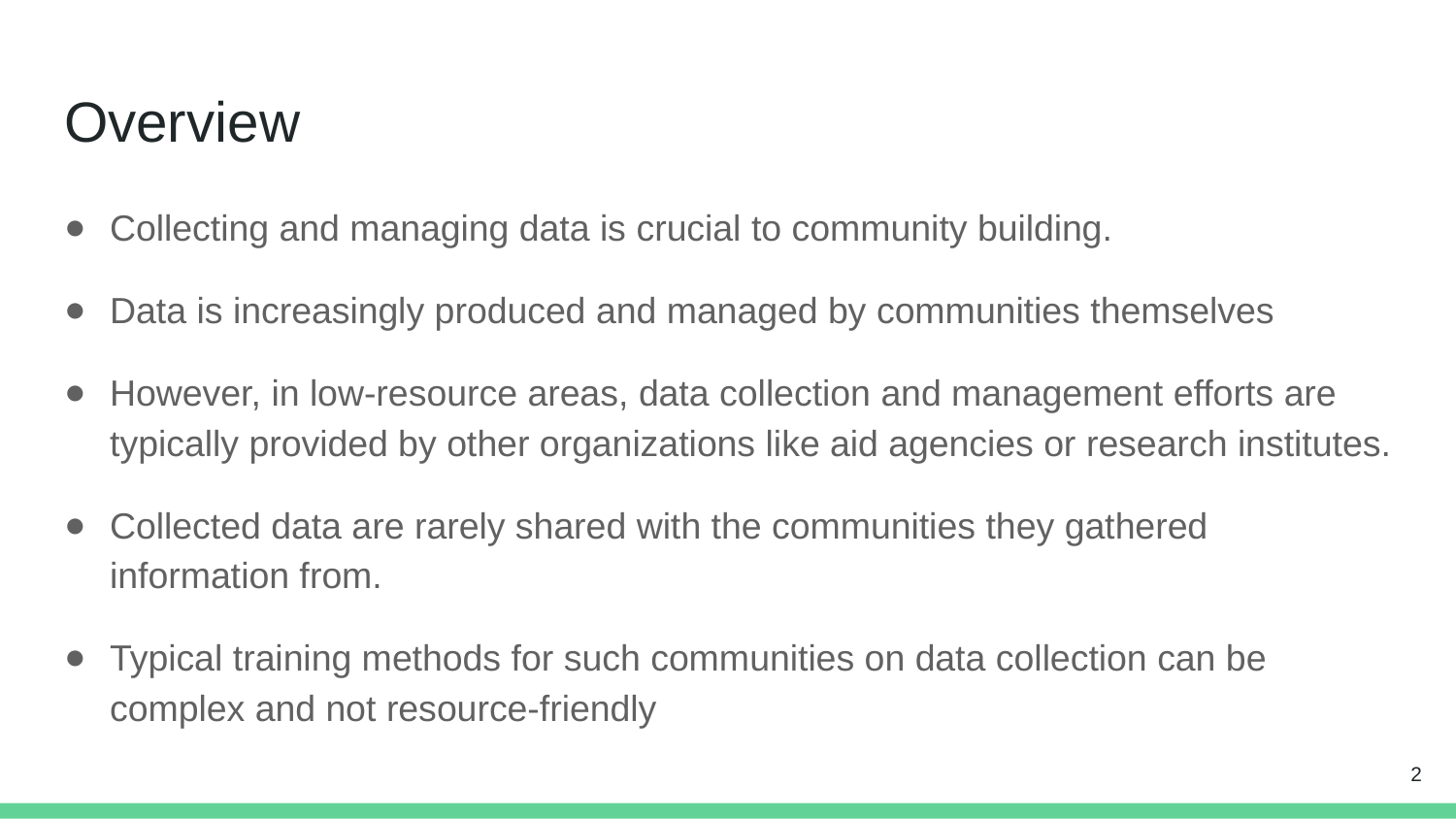

# Overview
Collecting and managing data is crucial to community building.
Data is increasingly produced and managed by communities themselves
However, in low-resource areas, data collection and management efforts are typically provided by other organizations like aid agencies or research institutes.
Collected data are rarely shared with the communities they gathered information from.
Typical training methods for such communities on data collection can be complex and not resource-friendly
2